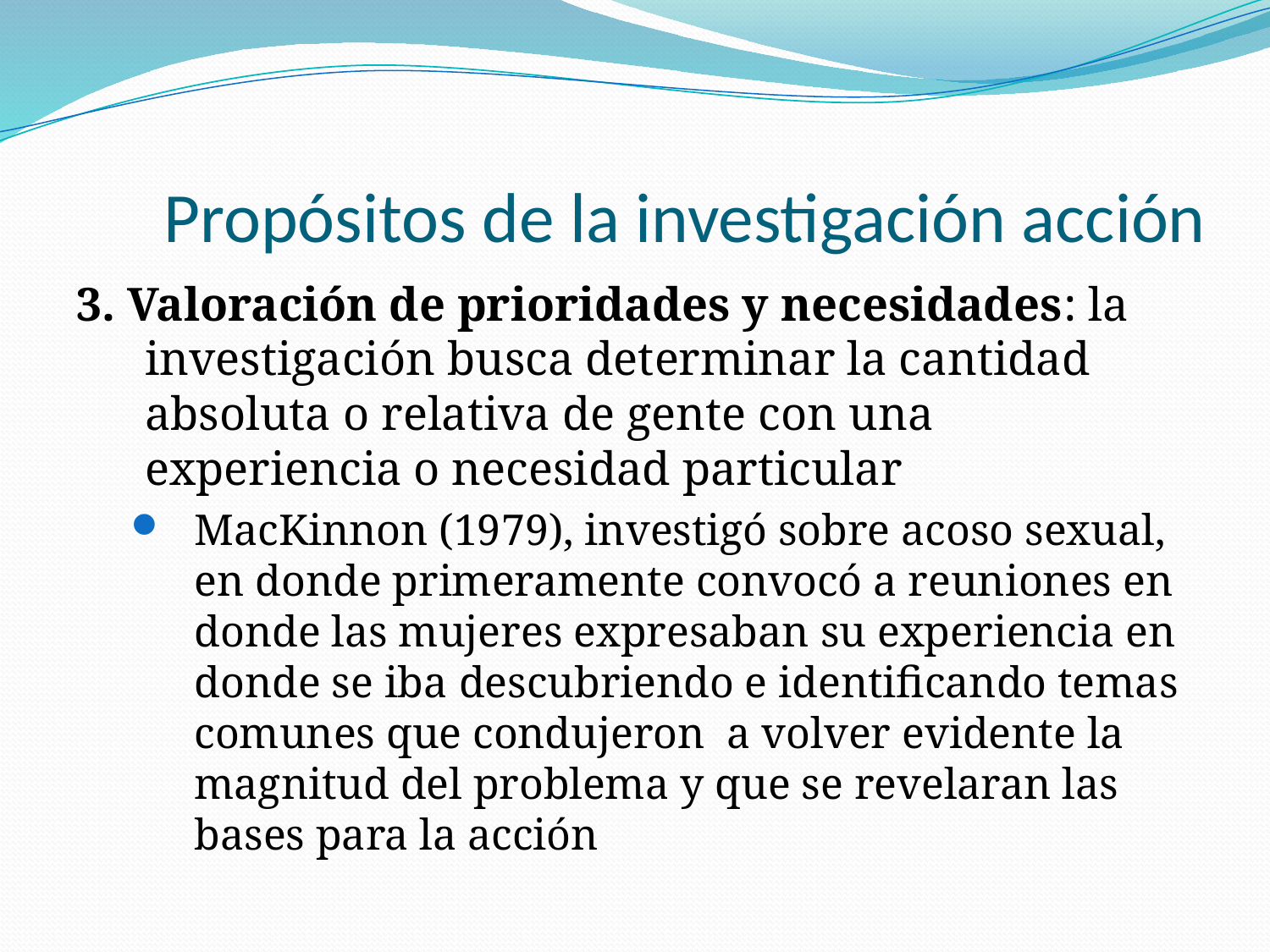

# Propósitos de la investigación acción
3. Valoración de prioridades y necesidades: la investigación busca determinar la cantidad absoluta o relativa de gente con una experiencia o necesidad particular
MacKinnon (1979), investigó sobre acoso sexual, en donde primeramente convocó a reuniones en donde las mujeres expresaban su experiencia en donde se iba descubriendo e identificando temas comunes que condujeron  a volver evidente la magnitud del problema y que se revelaran las bases para la acción